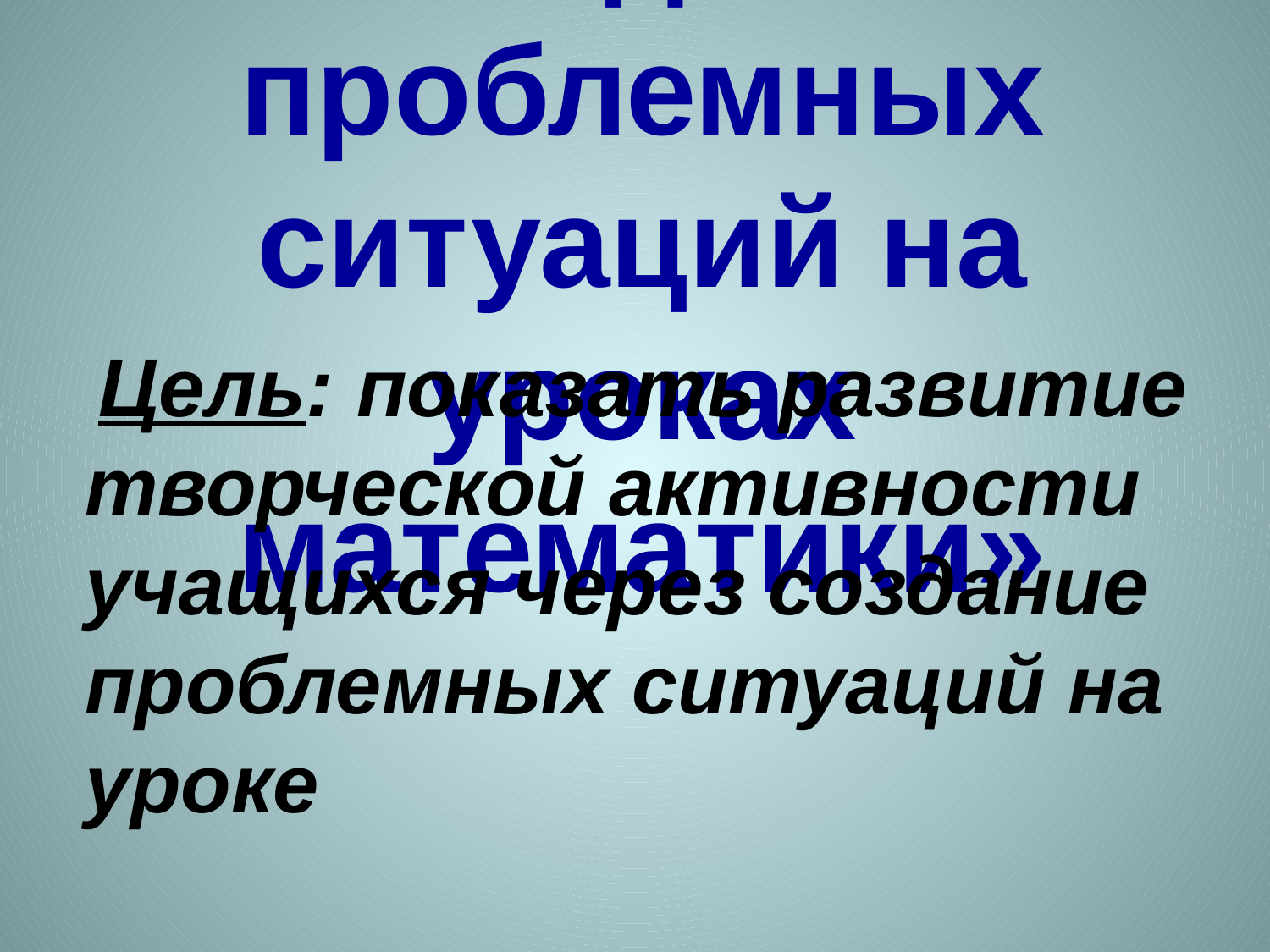

Мастер-класс «Создание проблемных ситуаций на уроках математики»
 
 Цель: показать развитие творческой активности учащихся через создание проблемных ситуаций на уроке